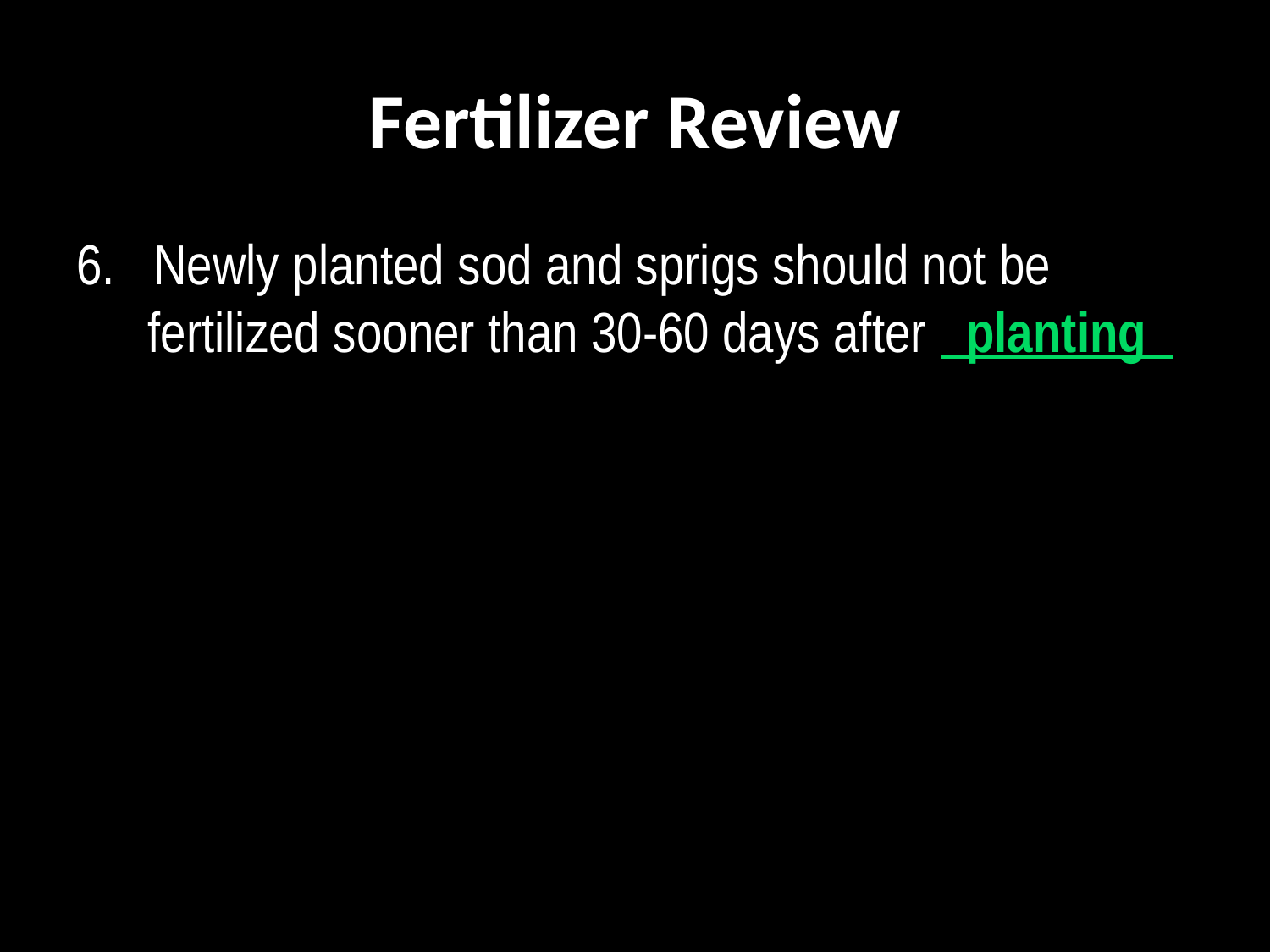

# Fertilizer Review
6.   Newly planted sod and sprigs should not be fertilized sooner than 30-60 days after   planting